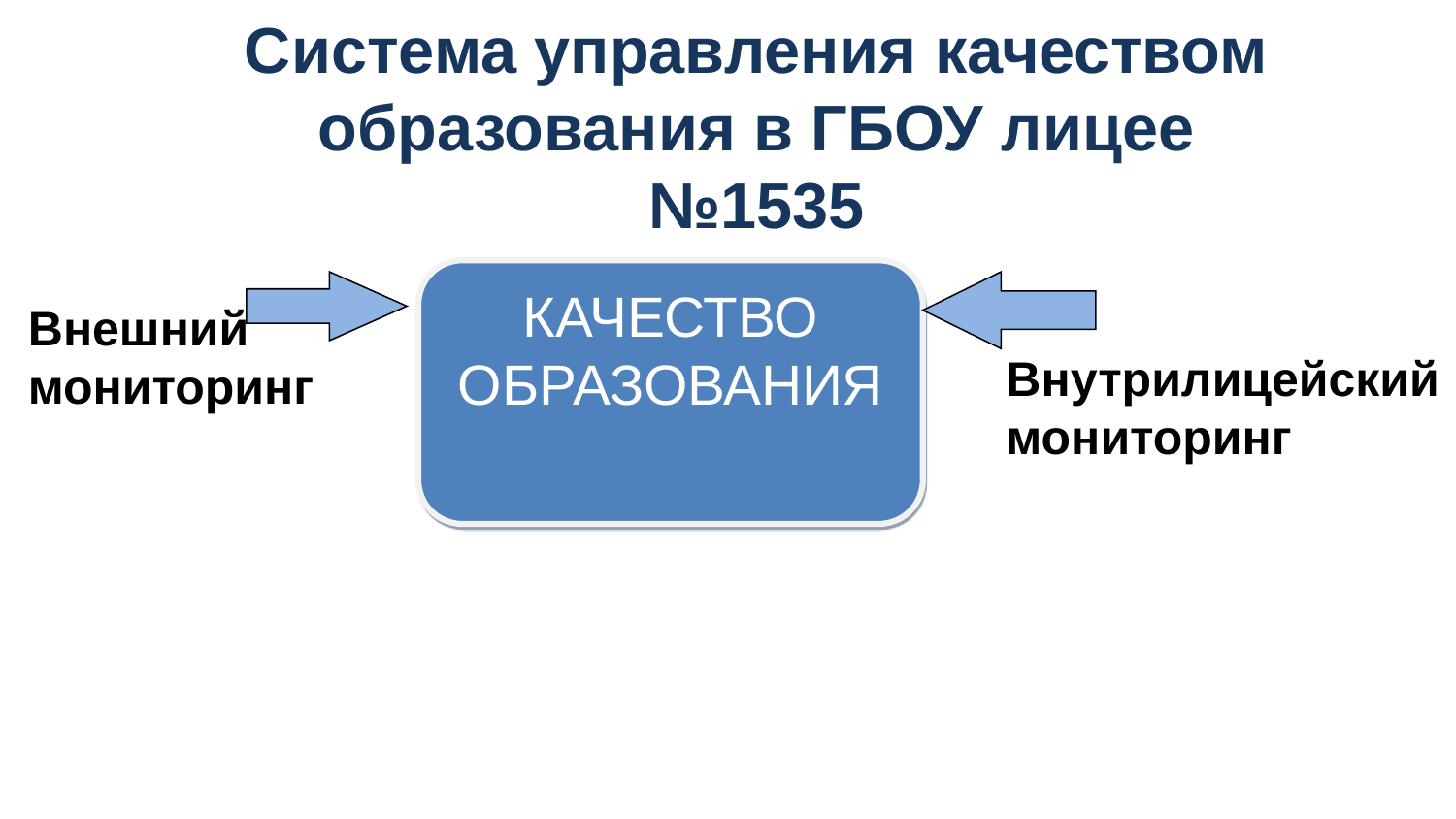

Система управления качеством образования в ГБОУ лицее №1535

 Внешний
 мониторинг

КАЧЕСТВО ОБРАЗОВАНИЯ

Внутрилицейский
мониторинг